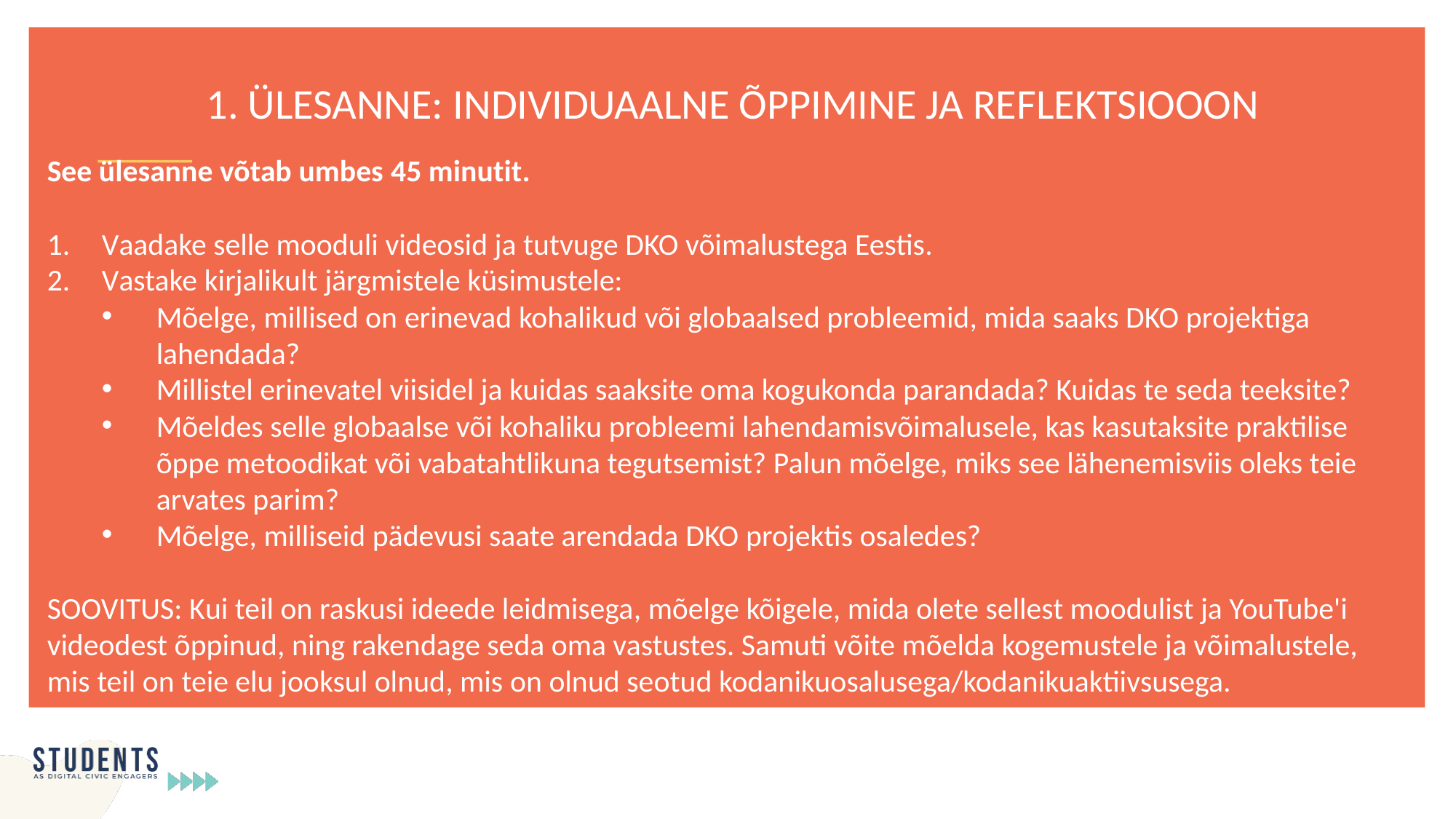

1. ÜLESANNE: INDIVIDUAALNE ÕPPIMINE JA REFLEKTSIOOON

See ülesanne võtab umbes 45 minutit.

Vaadake selle mooduli videosid ja tutvuge DKO võimalustega Eestis.
Vastake kirjalikult järgmistele küsimustele:
Mõelge, millised on erinevad kohalikud või globaalsed probleemid, mida saaks DKO projektiga lahendada?
Millistel erinevatel viisidel ja kuidas saaksite oma kogukonda parandada? Kuidas te seda teeksite?
Mõeldes selle globaalse või kohaliku probleemi lahendamisvõimalusele, kas kasutaksite praktilise õppe metoodikat või vabatahtlikuna tegutsemist? Palun mõelge, miks see lähenemisviis oleks teie arvates parim?
Mõelge, milliseid pädevusi saate arendada DKO projektis osaledes?

SOOVITUS: Kui teil on raskusi ideede leidmisega, mõelge kõigele, mida olete sellest moodulist ja YouTube'i videodest õppinud, ning rakendage seda oma vastustes. Samuti võite mõelda kogemustele ja võimalustele, mis teil on teie elu jooksul olnud, mis on olnud seotud kodanikuosalusega/kodanikuaktiivsusega.